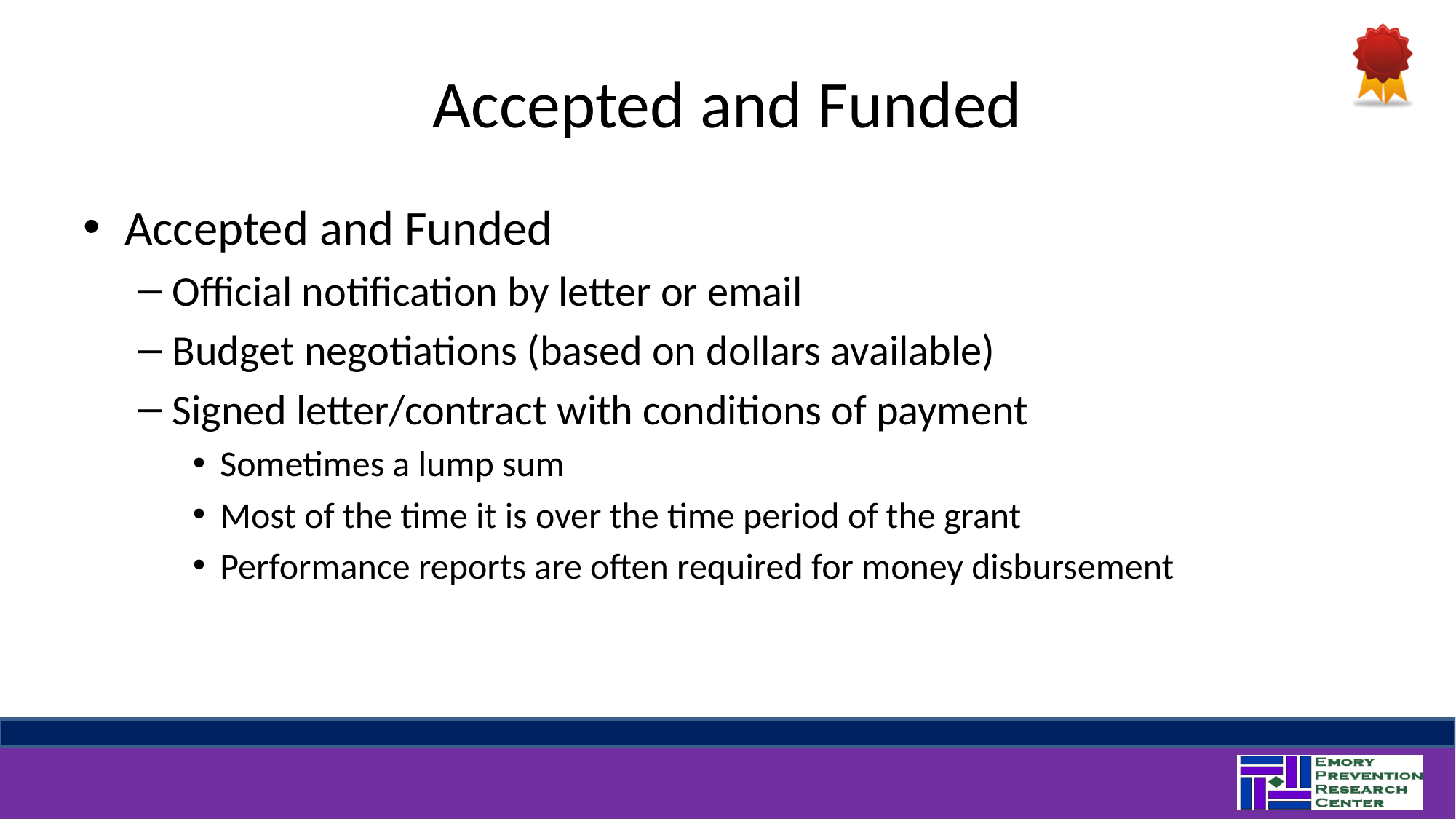

# Accepted and Funded
Accepted and Funded
Official notification by letter or email
Budget negotiations (based on dollars available)
Signed letter/contract with conditions of payment
Sometimes a lump sum
Most of the time it is over the time period of the grant
Performance reports are often required for money disbursement